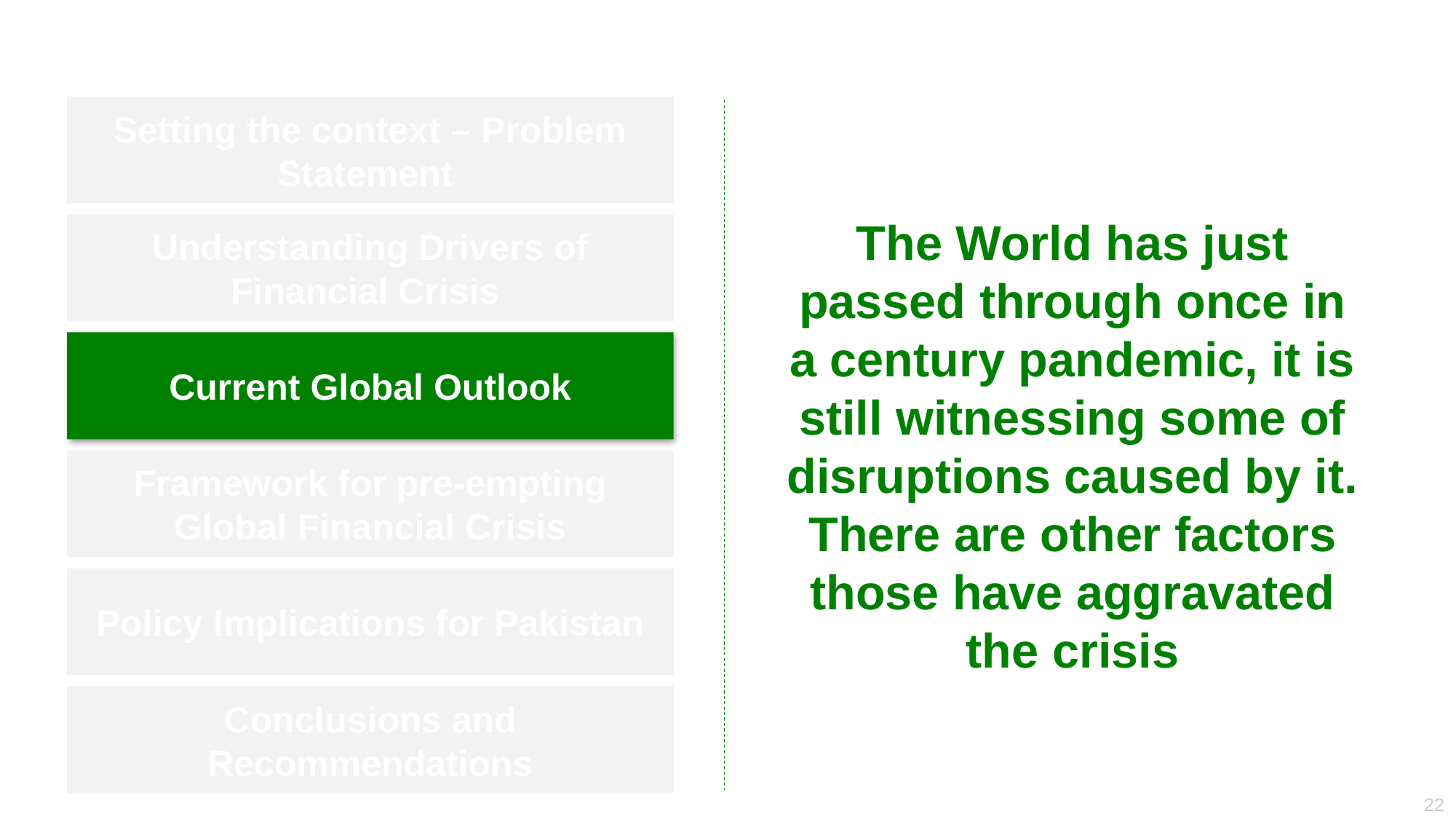

Setting the context – Problem Statement
The World has just passed through once in a century pandemic, it is still witnessing some of disruptions caused by it. There are other factors those have aggravated the crisis
Understanding Drivers of Financial Crisis
Current Global Outlook
Framework for pre-empting Global Financial Crisis
Policy Implications for Pakistan
Conclusions and Recommendations
22